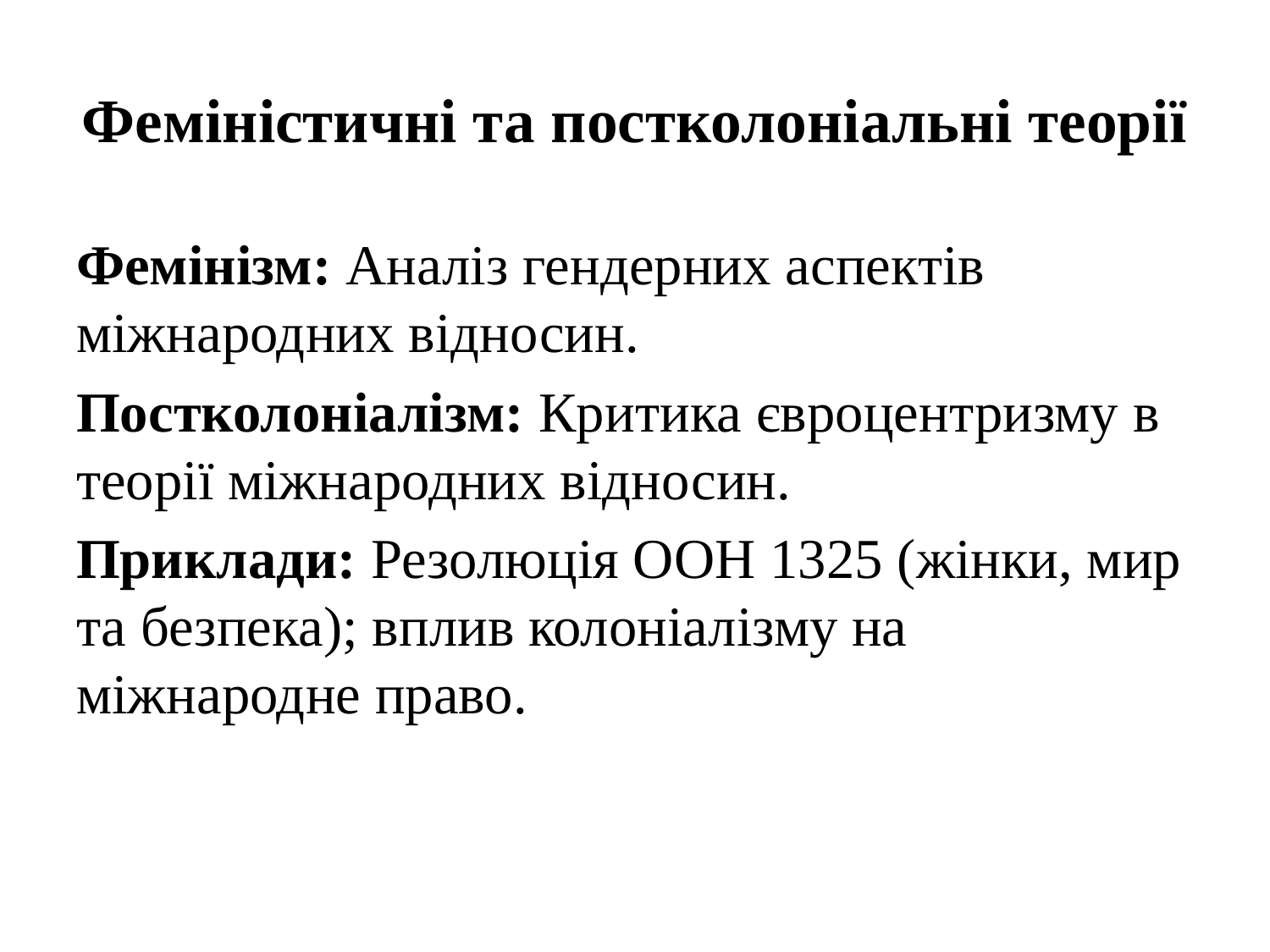

# Феміністичні та постколоніальні теорії
Фемінізм: Аналіз гендерних аспектів міжнародних відносин.
Постколоніалізм: Критика євроцентризму в теорії міжнародних відносин.
Приклади: Резолюція ООН 1325 (жінки, мир та безпека); вплив колоніалізму на міжнародне право.